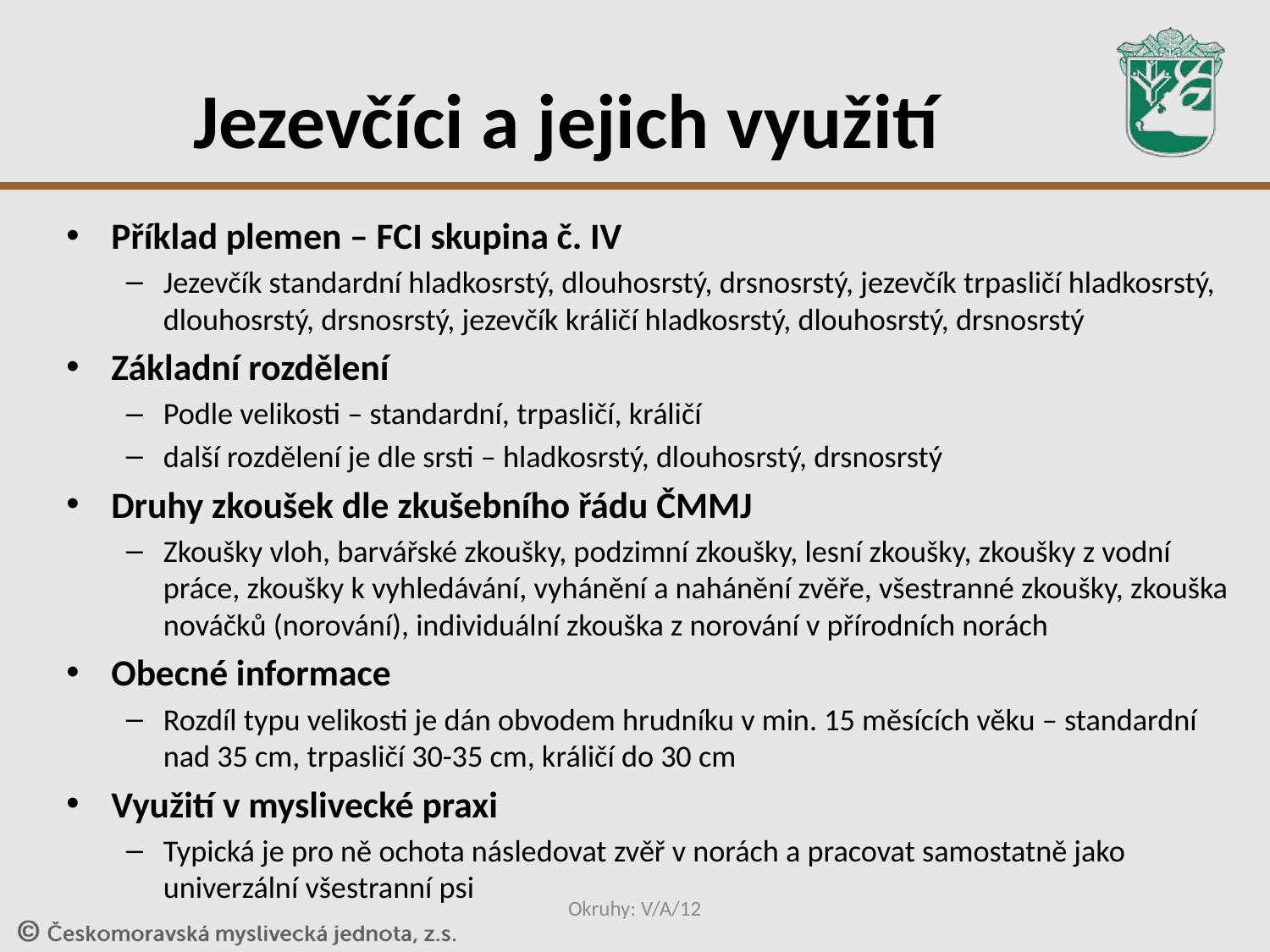

# Jezevčíci a jejich využití
Příklad plemen – FCI skupina č. IV
Jezevčík standardní hladkosrstý, dlouhosrstý, drsnosrstý, jezevčík trpasličí hladkosrstý, dlouhosrstý, drsnosrstý, jezevčík králičí hladkosrstý, dlouhosrstý, drsnosrstý
Základní rozdělení
Podle velikosti – standardní, trpasličí, králičí
další rozdělení je dle srsti – hladkosrstý, dlouhosrstý, drsnosrstý
Druhy zkoušek dle zkušebního řádu ČMMJ
Zkoušky vloh, barvářské zkoušky, podzimní zkoušky, lesní zkoušky, zkoušky z vodní práce, zkoušky k vyhledávání, vyhánění a nahánění zvěře, všestranné zkoušky, zkouška nováčků (norování), individuální zkouška z norování v přírodních norách
Obecné informace
Rozdíl typu velikosti je dán obvodem hrudníku v min. 15 měsících věku – standardní nad 35 cm, trpasličí 30-35 cm, králičí do 30 cm
Využití v myslivecké praxi
Typická je pro ně ochota následovat zvěř v norách a pracovat samostatně jako univerzální všestranní psi

Okruhy: V/A/12